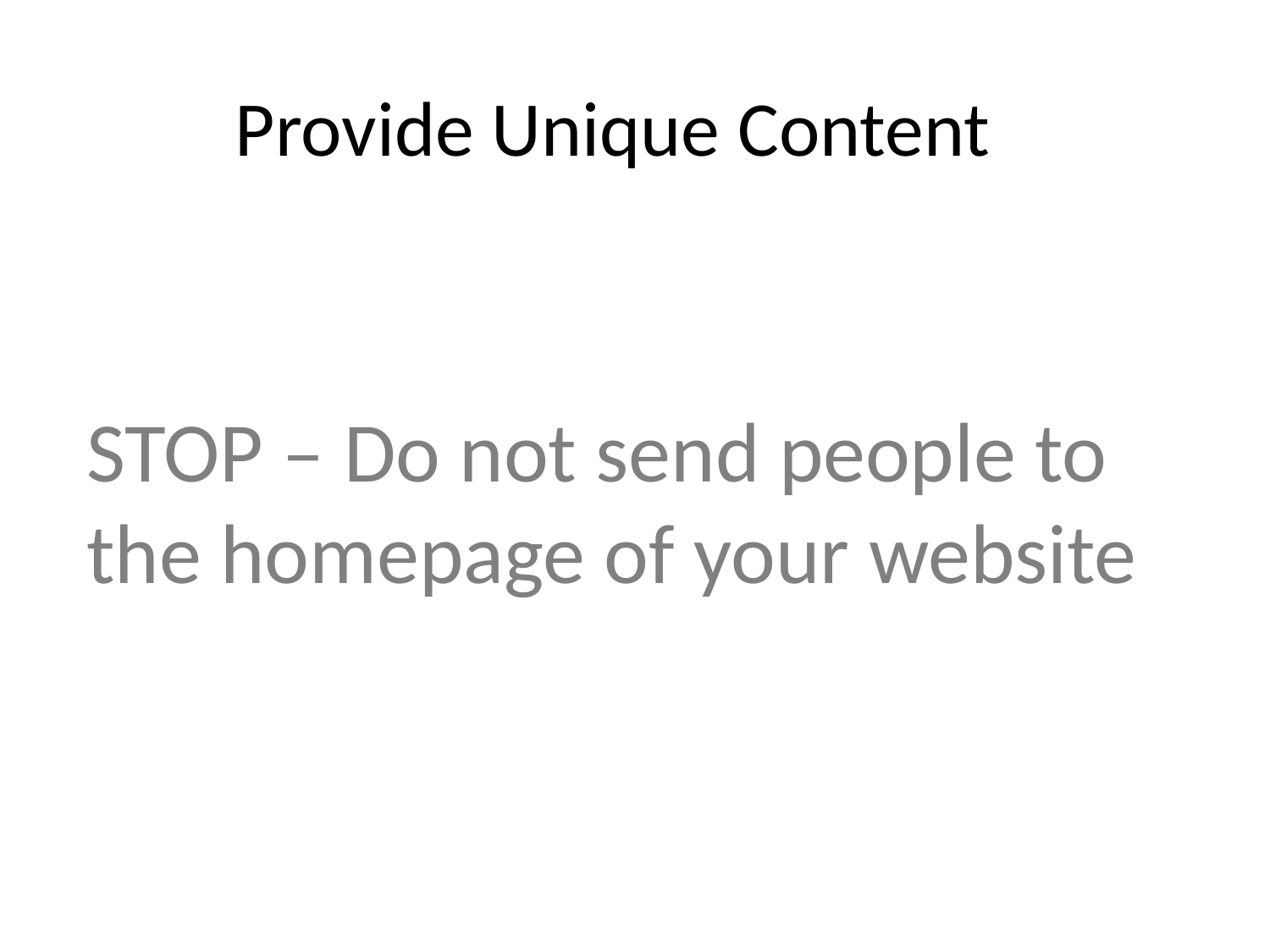

Provide Unique Content
STOP – Do not send people to the homepage of your website